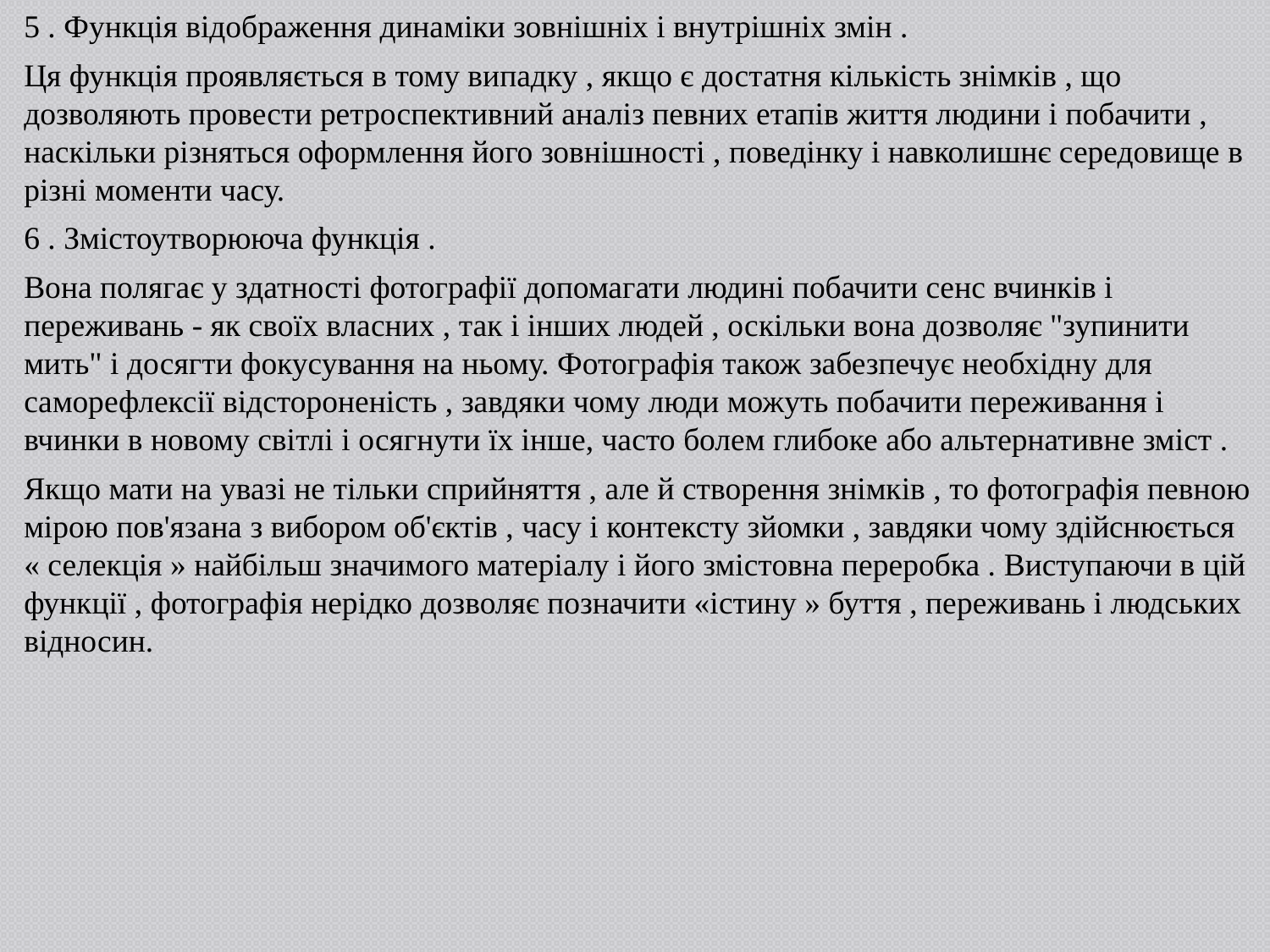

5 . Функція відображення динаміки зовнішніх і внутрішніх змін .
Ця функція проявляється в тому випадку , якщо є достатня кількість знімків , що дозволяють провести ретроспективний аналіз певних етапів життя людини і побачити , наскільки різняться оформлення його зовнішності , поведінку і навколишнє середовище в різні моменти часу.
6 . Змістоутворююча функція .
Вона полягає у здатності фотографії допомагати людині побачити сенс вчинків і переживань - як своїх власних , так і інших людей , оскільки вона дозволяє "зупинити мить" і досягти фокусування на ньому. Фотографія також забезпечує необхідну для саморефлексії відстороненість , завдяки чому люди можуть побачити переживання і вчинки в новому світлі і осягнути їх інше, часто болем глибоке або альтернативне зміст .
Якщо мати на увазі не тільки сприйняття , але й створення знімків , то фотографія певною мірою пов'язана з вибором об'єктів , часу і контексту зйомки , завдяки чому здійснюється « селекція » найбільш значимого матеріалу і його змістовна переробка . Виступаючи в цій функції , фотографія нерідко дозволяє позначити «істину » буття , переживань і людських відносин.